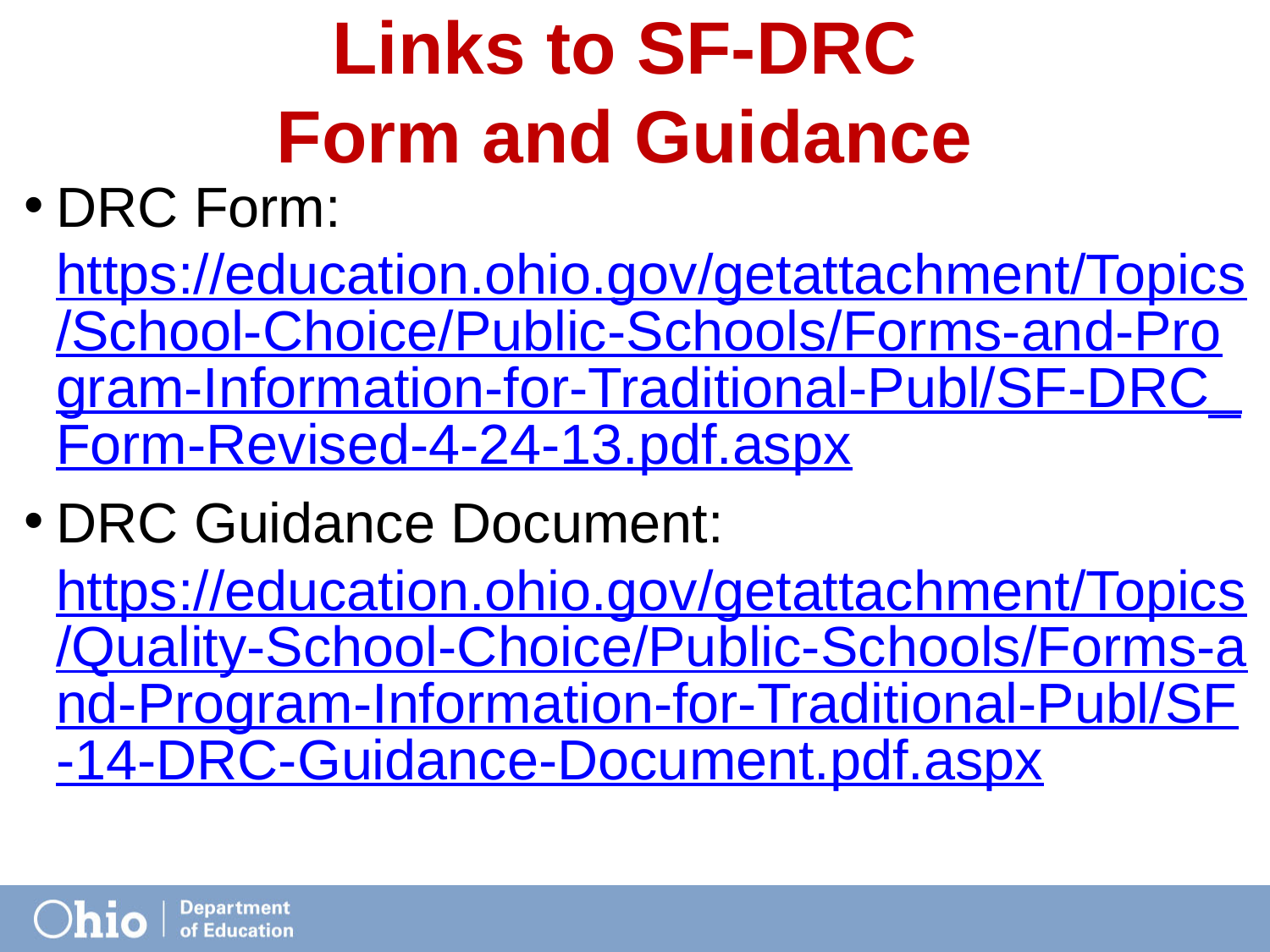

# Links to SF-DRC Form and Guidance
DRC Form: https://education.ohio.gov/getattachment/Topics/School-Choice/Public-Schools/Forms-and-Program-Information-for-Traditional-Publ/SF-DRC_Form-Revised-4-24-13.pdf.aspx
DRC Guidance Document: https://education.ohio.gov/getattachment/Topics/Quality-School-Choice/Public-Schools/Forms-and-Program-Information-for-Traditional-Publ/SF-14-DRC-Guidance-Document.pdf.aspx